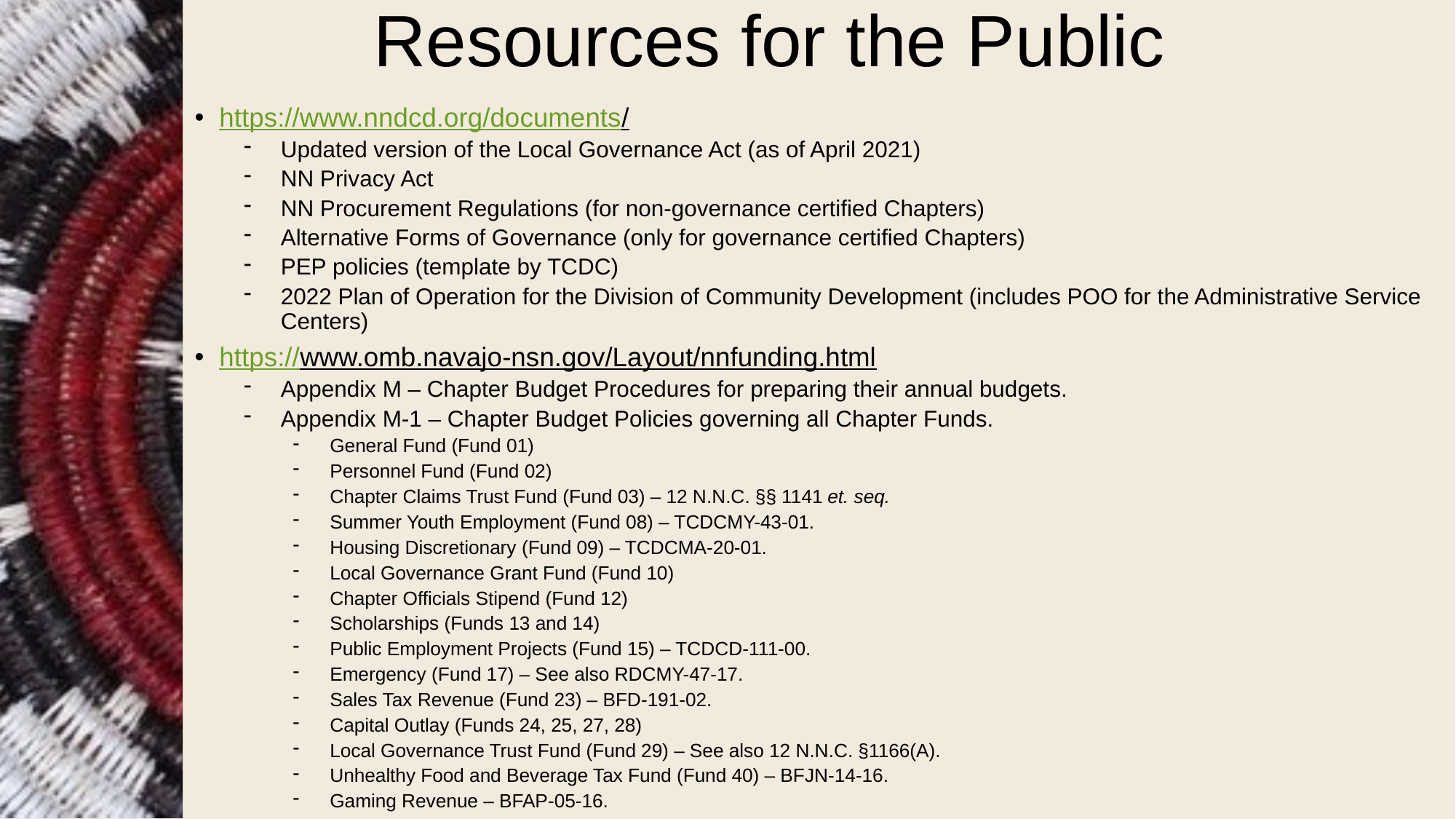

# Resources for the Public
https://www.nndcd.org/documents/
Updated version of the Local Governance Act (as of April 2021)
NN Privacy Act
NN Procurement Regulations (for non-governance certified Chapters)
Alternative Forms of Governance (only for governance certified Chapters)
PEP policies (template by TCDC)
2022 Plan of Operation for the Division of Community Development (includes POO for the Administrative Service Centers)
https://www.omb.navajo-nsn.gov/Layout/nnfunding.html
Appendix M – Chapter Budget Procedures for preparing their annual budgets.
Appendix M-1 – Chapter Budget Policies governing all Chapter Funds.
General Fund (Fund 01)
Personnel Fund (Fund 02)
Chapter Claims Trust Fund (Fund 03) – 12 N.N.C. §§ 1141 et. seq.
Summer Youth Employment (Fund 08) – TCDCMY-43-01.
Housing Discretionary (Fund 09) – TCDCMA-20-01.
Local Governance Grant Fund (Fund 10)
Chapter Officials Stipend (Fund 12)
Scholarships (Funds 13 and 14)
Public Employment Projects (Fund 15) – TCDCD-111-00.
Emergency (Fund 17) – See also RDCMY-47-17.
Sales Tax Revenue (Fund 23) – BFD-191-02.
Capital Outlay (Funds 24, 25, 27, 28)
Local Governance Trust Fund (Fund 29) – See also 12 N.N.C. §1166(A).
Unhealthy Food and Beverage Tax Fund (Fund 40) – BFJN-14-16.
Gaming Revenue – BFAP-05-16.